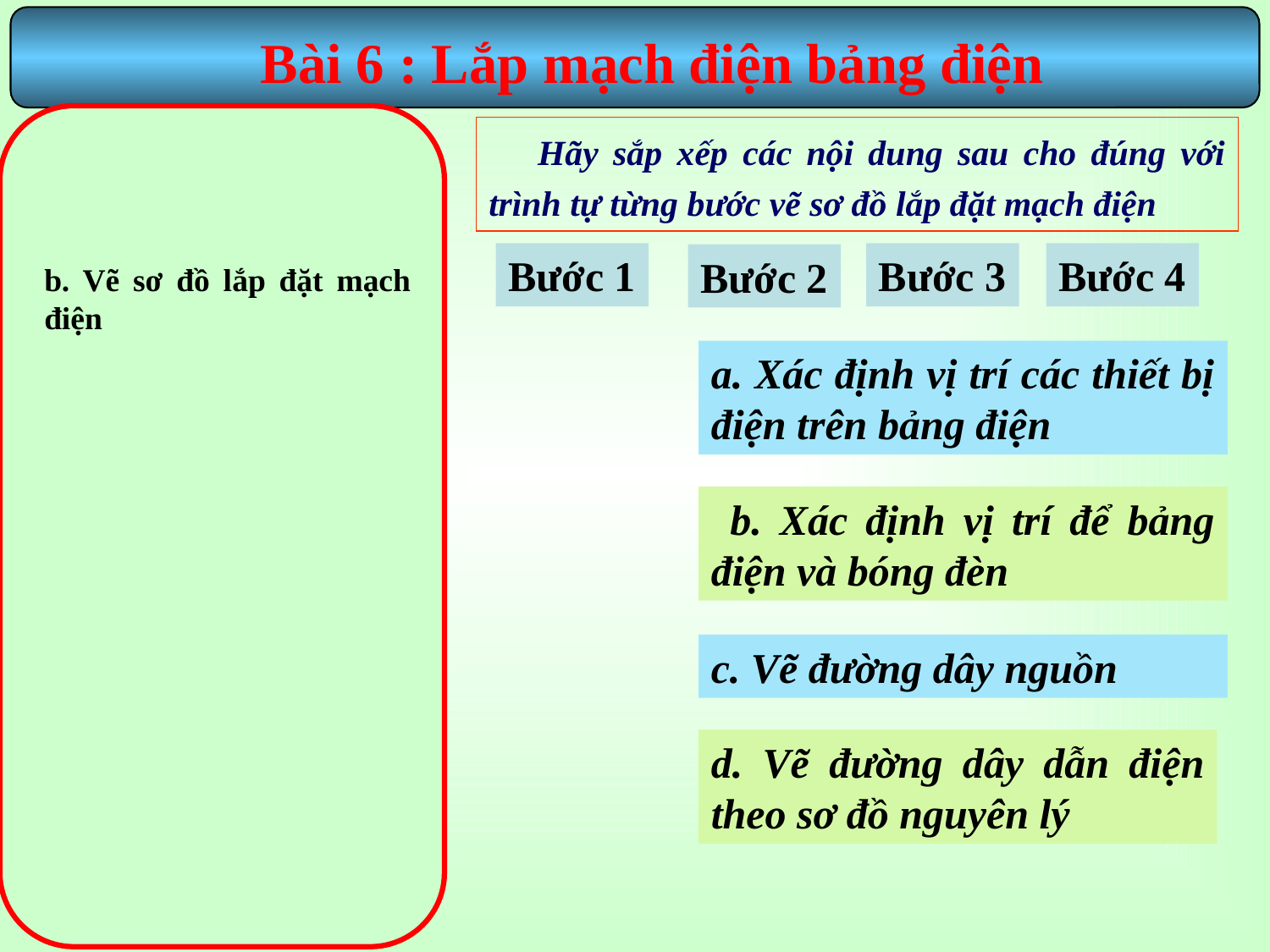

Bài 6 : Lắp mạch điện bảng điện

   Hãy sắp xếp các nội dung sau cho đúng với trình tự từng bước vẽ sơ đồ lắp đặt mạch điện

Bước 1
Bước 3
Bước 4
Bước 2
b. Vẽ sơ đồ lắp đặt mạch điện
a. Xác định vị trí các thiết bị điện trên bảng điện
 b. Xác định vị trí để bảng điện và bóng đèn
c. Vẽ đường dây nguồn
d. Vẽ đường dây dẫn điện theo sơ đồ nguyên lý